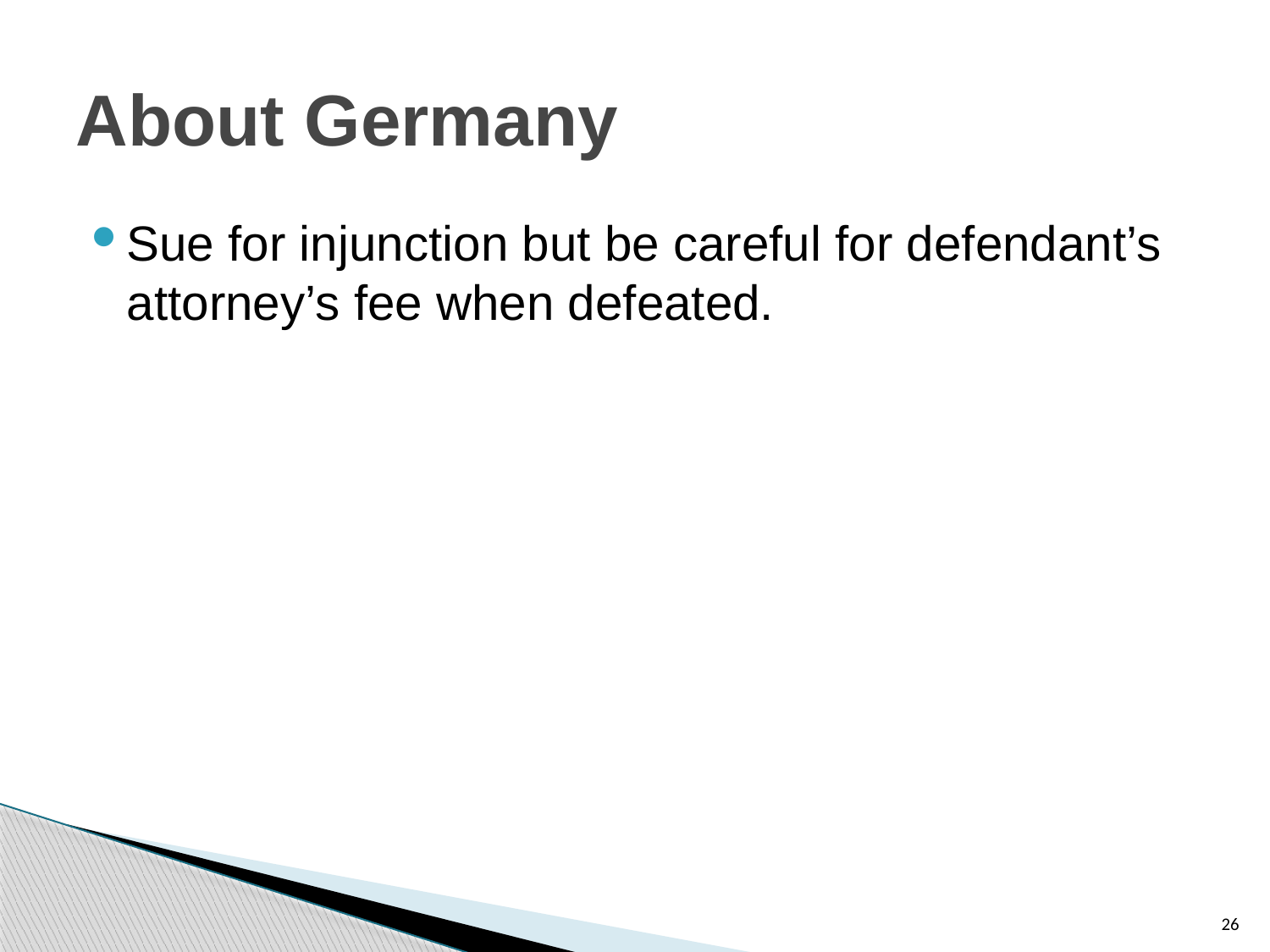

# About Germany
Sue for injunction but be careful for defendant’s attorney’s fee when defeated.
26